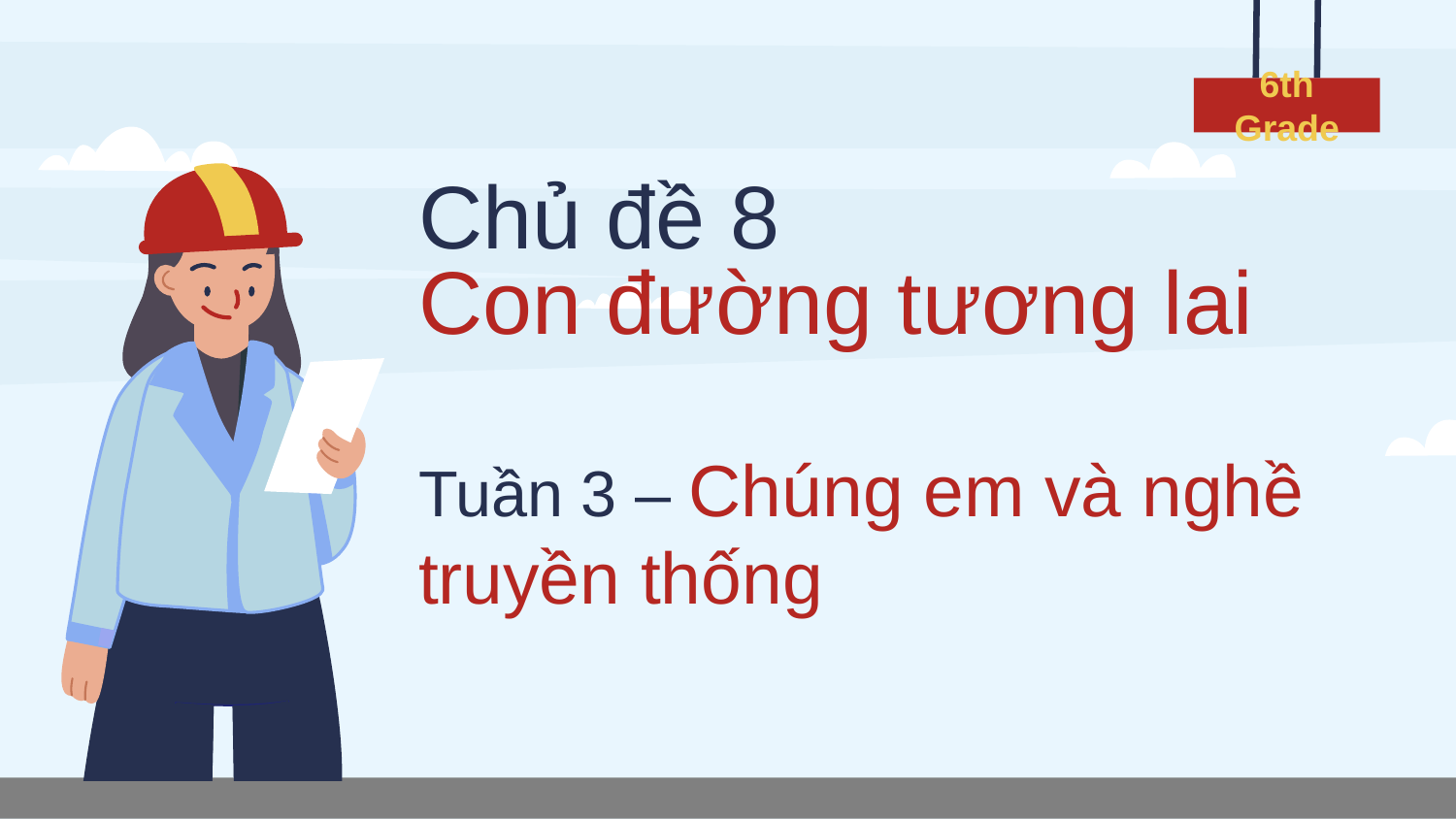

6th Grade

# Chủ đề 8 Con đường tương lai
Tuần 3 – Chúng em và nghề truyền thống